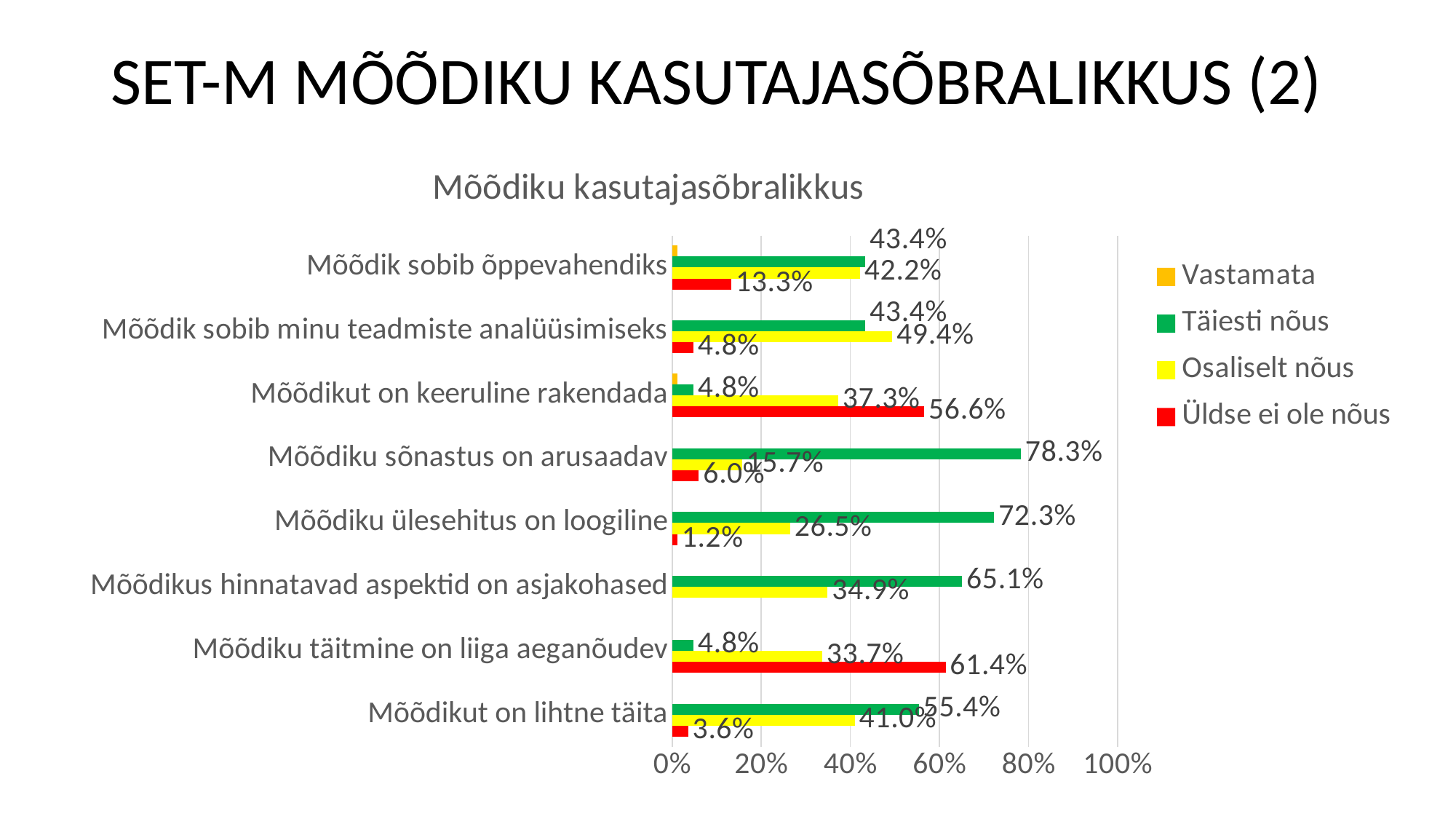

# SET-M MÕÕDIKU KASUTAJASÕBRALIKKUS (2)

### Chart: Mõõdiku kasutajasõbralikkus

| Category | Üldse ei ole nõus | Osaliselt nõus | Täiesti nõus | Vastamata |
|---|---|---|---|---|
| Mõõdikut on lihtne täita | 0.036 | 0.41 | 0.554 | None |
| Mõõdiku täitmine on liiga aeganõudev | 0.614 | 0.337 | 0.048 | None |
| Mõõdikus hinnatavad aspektid on asjakohased | None | 0.349 | 0.651 | None |
| Mõõdiku ülesehitus on loogiline | 0.012 | 0.265 | 0.723 | None |
| Mõõdiku sõnastus on arusaadav | 0.06 | 0.157 | 0.783 | None |
| Mõõdikut on keeruline rakendada | 0.5660000000000001 | 0.373 | 0.048 | 0.012 |
| Mõõdik sobib minu teadmiste analüüsimiseks | 0.048 | 0.494 | 0.434 | None |
| Mõõdik sobib õppevahendiks | 0.133 | 0.422 | 0.434 | 0.012 |